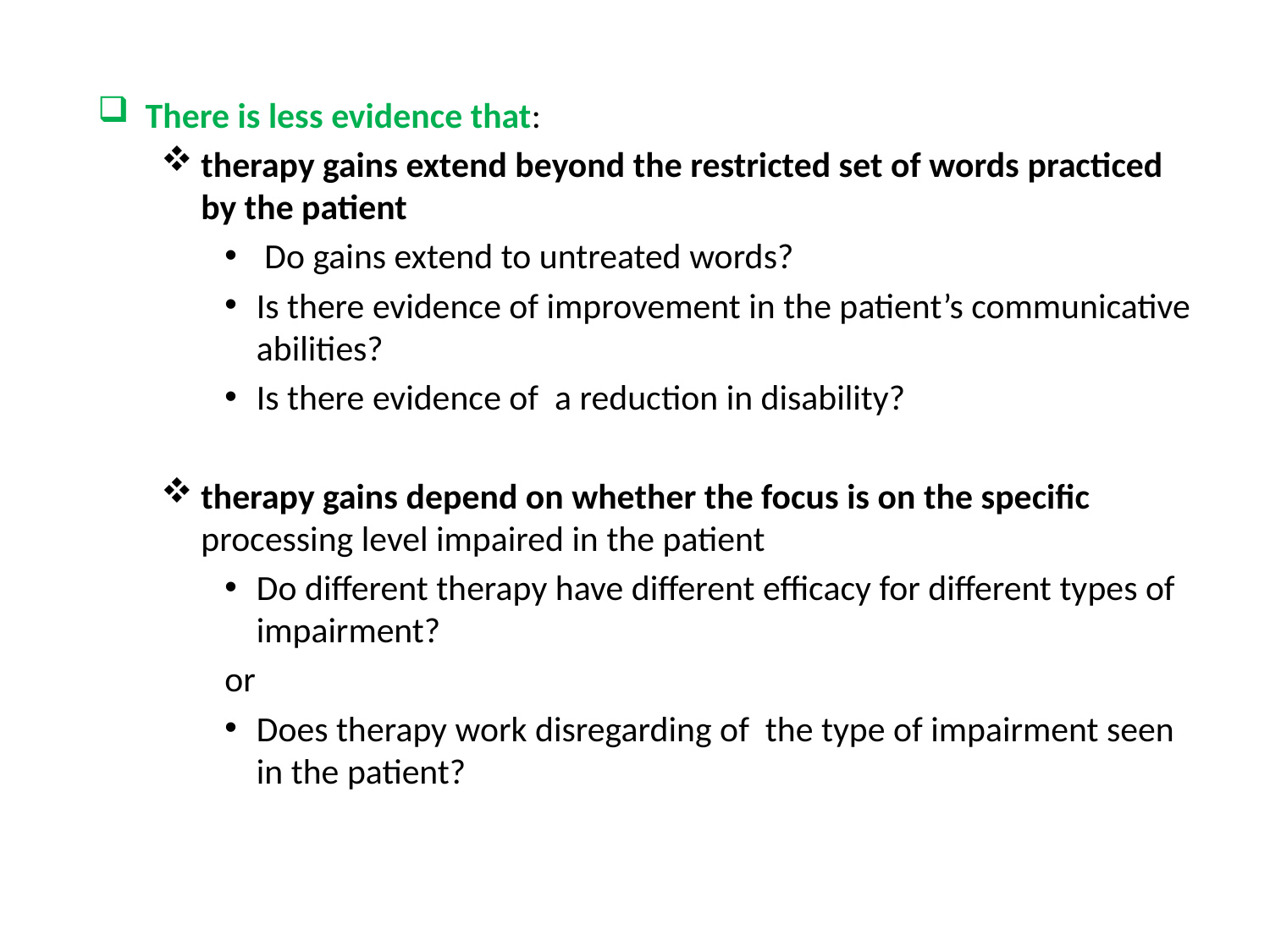

There is less evidence that:
therapy gains extend beyond the restricted set of words practiced by the patient
 Do gains extend to untreated words?
Is there evidence of improvement in the patient’s communicative abilities?
Is there evidence of  a reduction in disability?

therapy gains depend on whether the focus is on the specific processing level impaired in the patient
Do different therapy have different efficacy for different types of impairment?
or
Does therapy work disregarding of  the type of impairment seen in the patient?